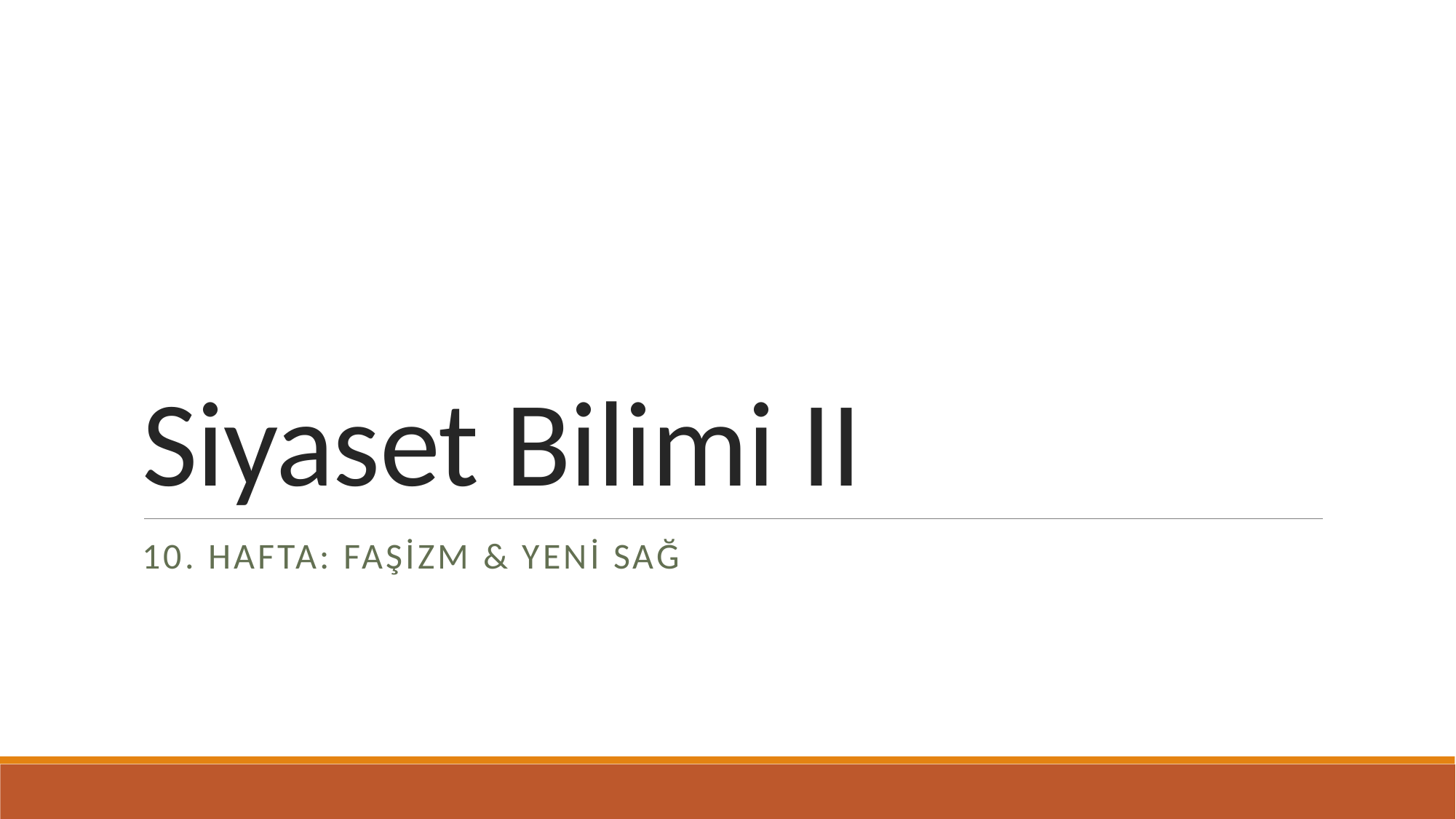

# Siyaset Bilimi II
10. Hafta: Faşizm & YENİ SAĞ